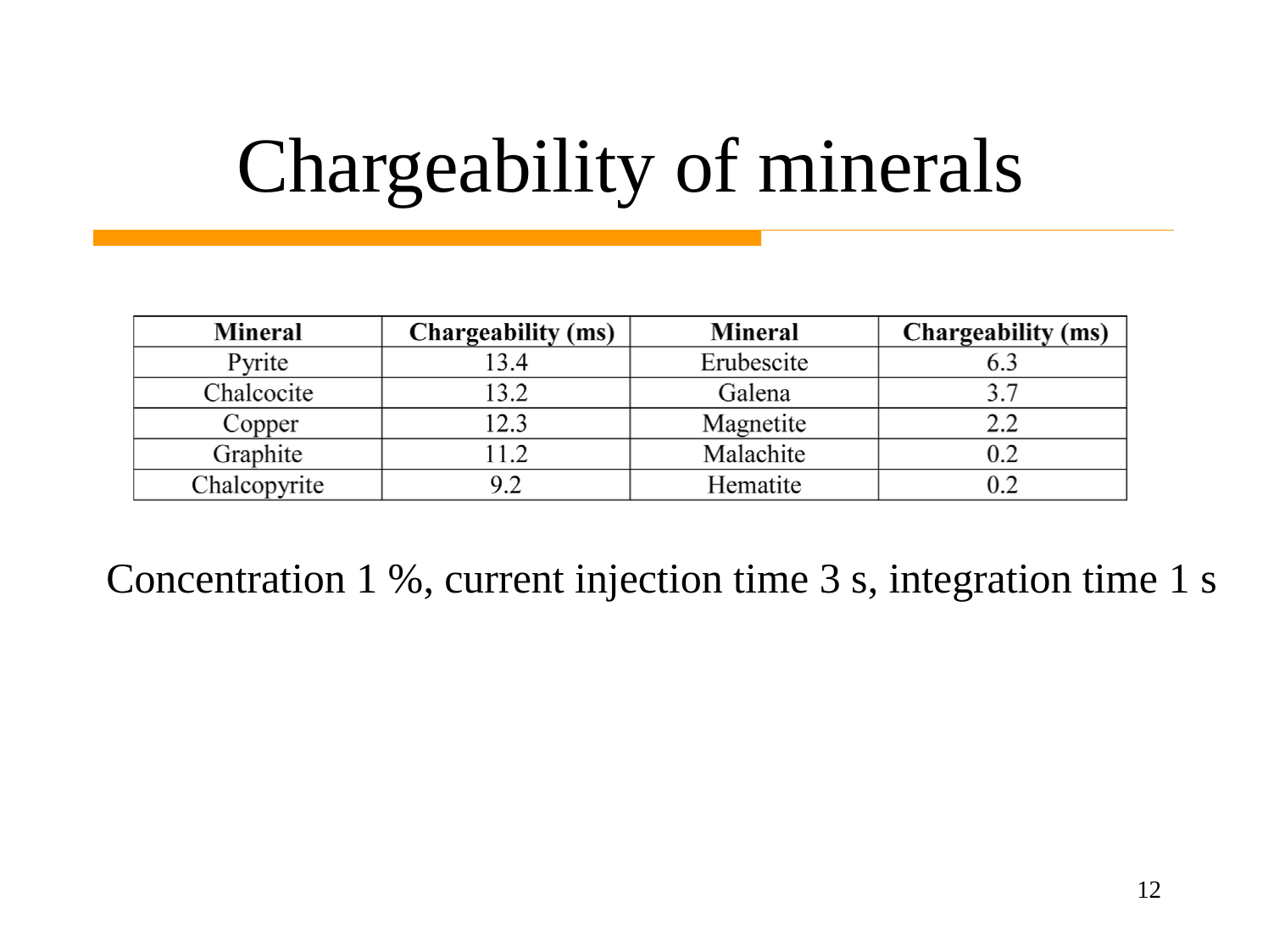

Chargeability of minerals

Concentration 1 %, current injection time 3 s, integration time 1 s
12